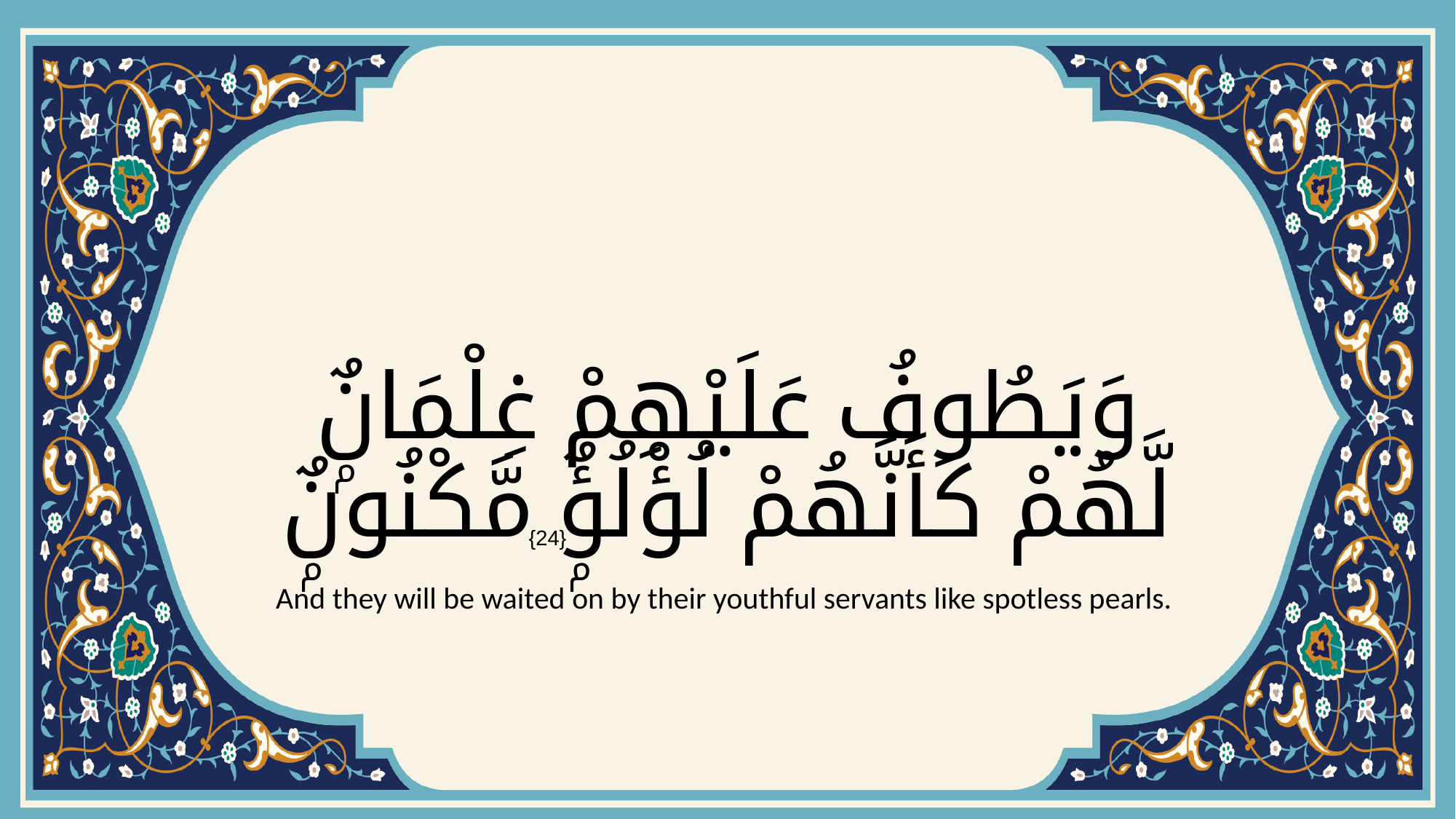

# وَيَطُوفُ عَلَيْهِمْ غِلْمَانٌۭ لَّهُمْ كَأَنَّهُمْ لُؤْلُؤٌۭ مَّكْنُونٌۭ
{24}
And they will be waited on by their youthful servants like spotless pearls.